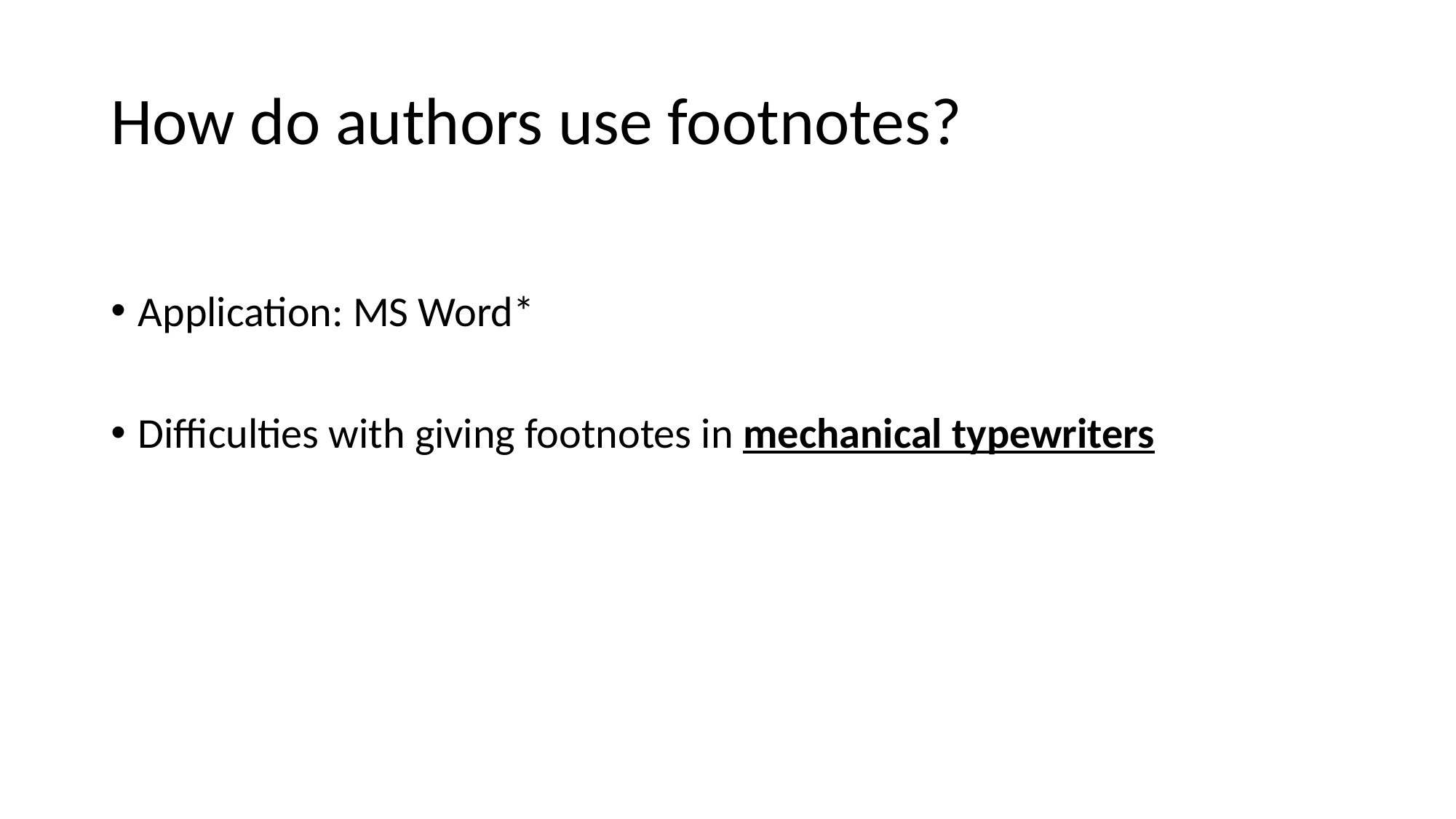

# How do authors use footnotes?

Application: MS Word*

Difficulties with giving footnotes in mechanical typewriters